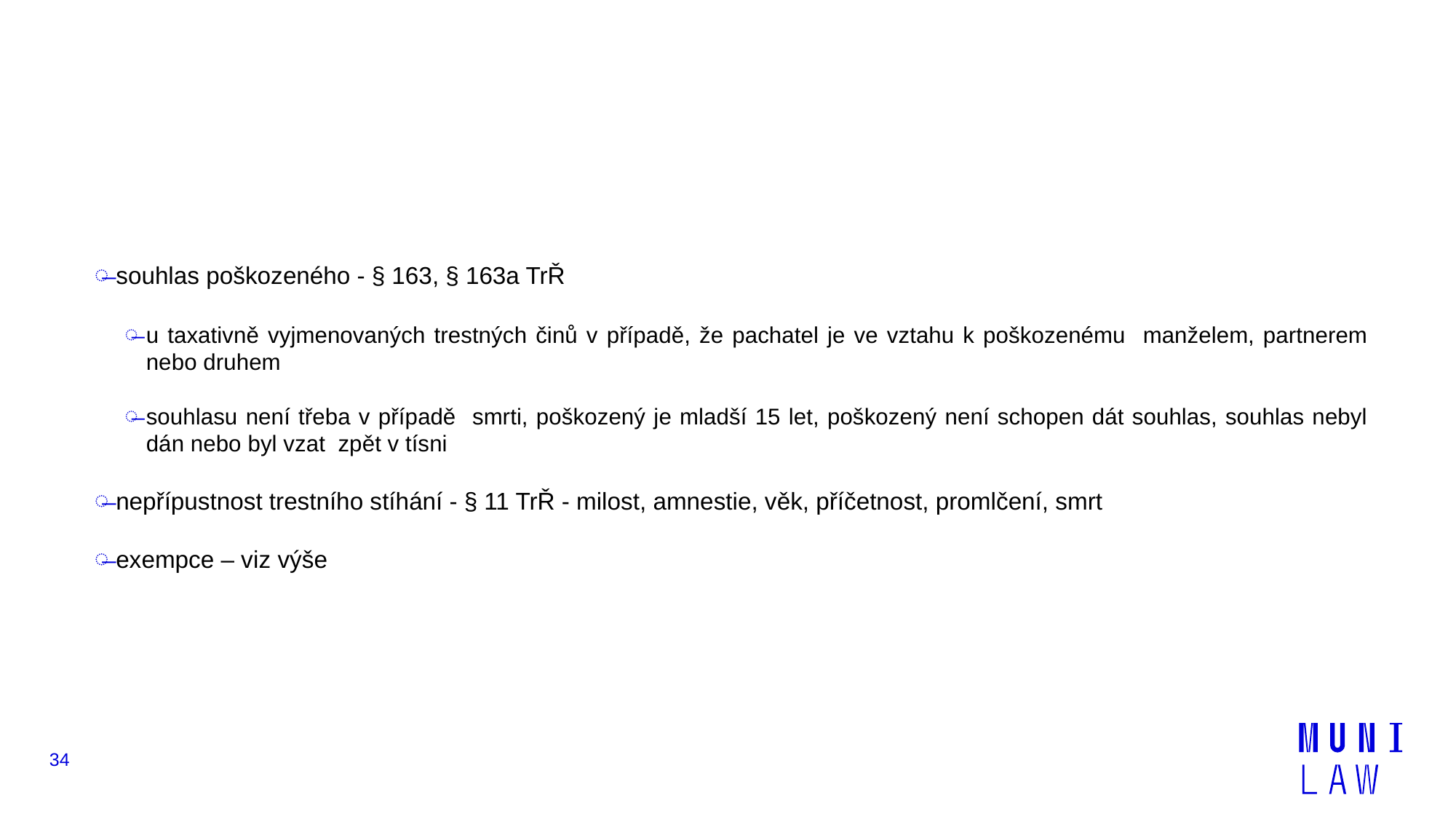

#

souhlas poškozeného - § 163, § 163a TrŘ

u taxativně vyjmenovaných trestných činů v případě, že pachatel je ve vztahu k poškozenému  manželem, partnerem nebo druhem

souhlasu není třeba v případě  smrti, poškozený je mladší 15 let, poškozený není schopen dát souhlas, souhlas nebyl dán nebo byl vzat  zpět v tísni

nepřípustnost trestního stíhání - § 11 TrŘ - milost, amnestie, věk, příčetnost, promlčení, smrt

exempce – viz výše

34